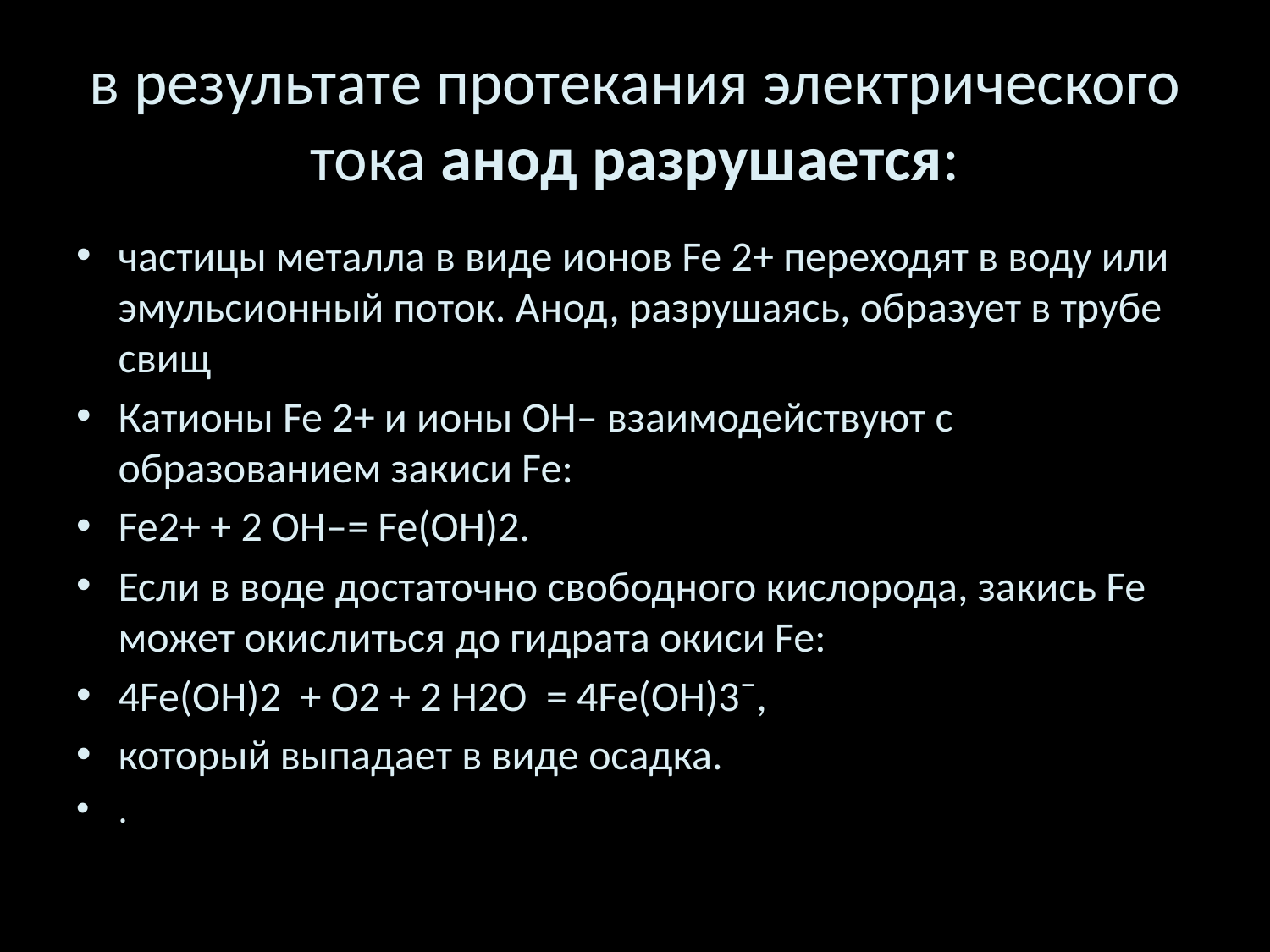

# в результате протекания электрического тока анод разрушается:
частицы металла в виде ионов Fe 2+ переходят в воду или эмульсионный поток. Анод, разрушаясь, образует в трубе свищ
Катионы Fe 2+ и ионы ОН– взаимодействуют с образованием закиси Fe:
Fe2+ + 2 OH–= Fe(OH)2.
Если в воде достаточно свободного кислорода, закись Fe может окислиться до гидрата окиси Fe:
4Fe(OH)2  + О2 + 2 Н2О  = 4Fe(OH)3¯,
который выпадает в виде осадка.
.